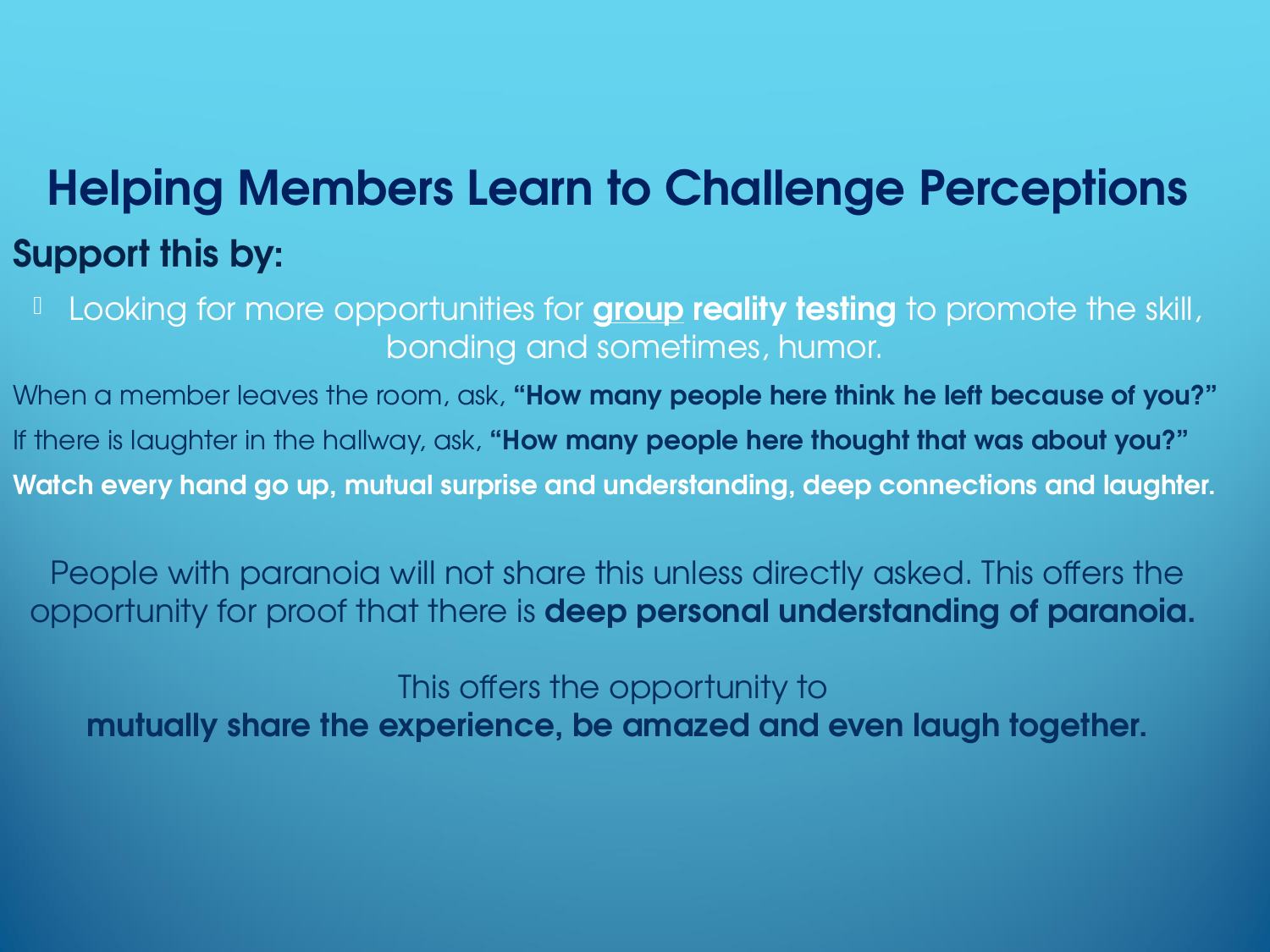

Helping Members Learn to Challenge Perceptions
Support this by:
Looking for more opportunities for group reality testing to promote the skill, bonding and sometimes, humor.
When a member leaves the room, ask, “How many people here think he left because of you?”
If there is laughter in the hallway, ask, “How many people here thought that was about you?”
Watch every hand go up, mutual surprise and understanding, deep connections and laughter.

People with paranoia will not share this unless directly asked. This offers the opportunity for proof that there is deep personal understanding of paranoia.

This offers the opportunity to
mutually share the experience, be amazed and even laugh together.